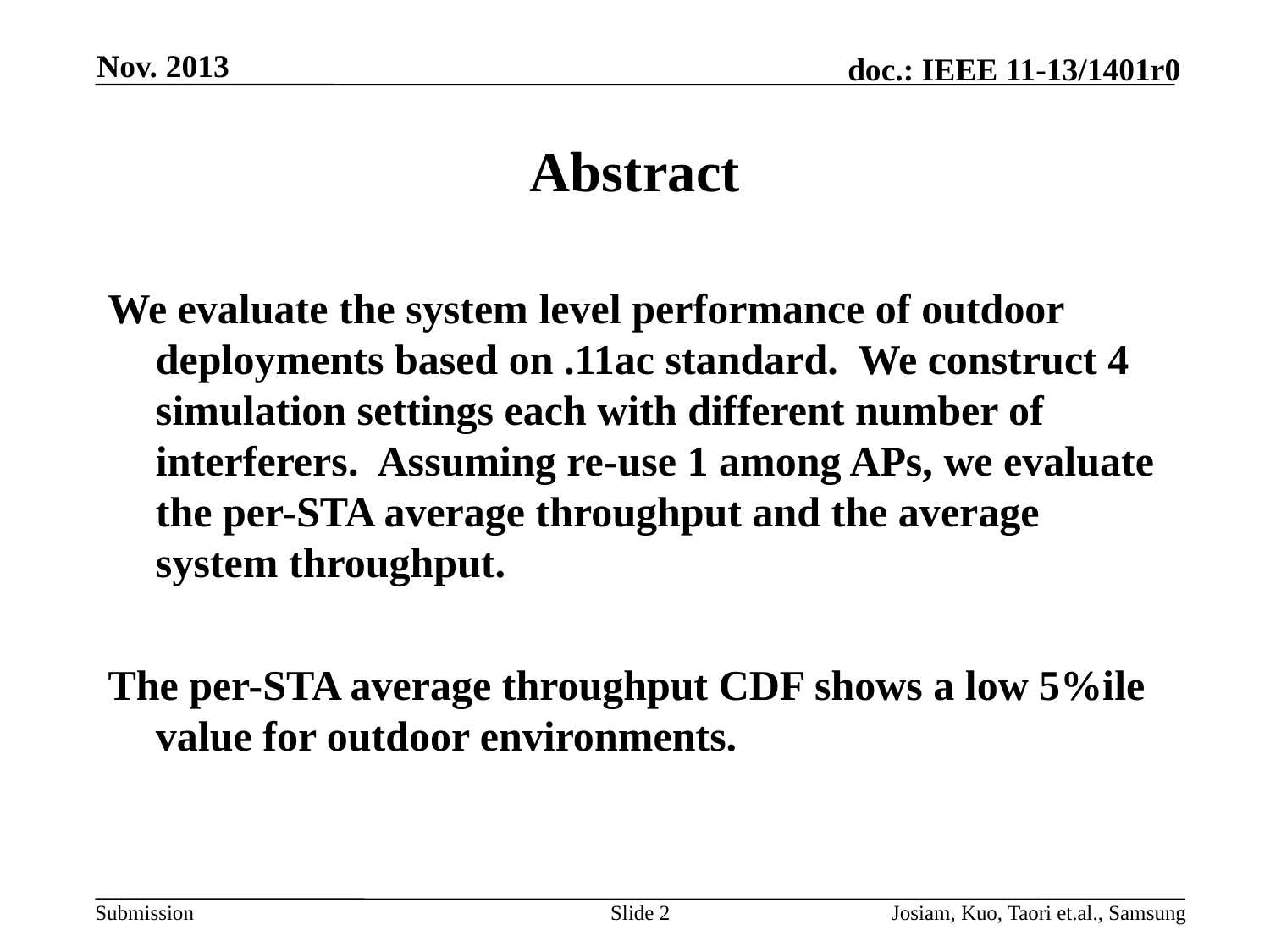

Nov. 2013
# Abstract
We evaluate the system level performance of outdoor deployments based on .11ac standard.  We construct 4 simulation settings each with different number of interferers.  Assuming re-use 1 among APs, we evaluate the per-STA average throughput and the average system throughput.

The per-STA average throughput CDF shows a low 5%ile value for outdoor environments.
Slide 2
Josiam, Kuo, Taori et.al., Samsung